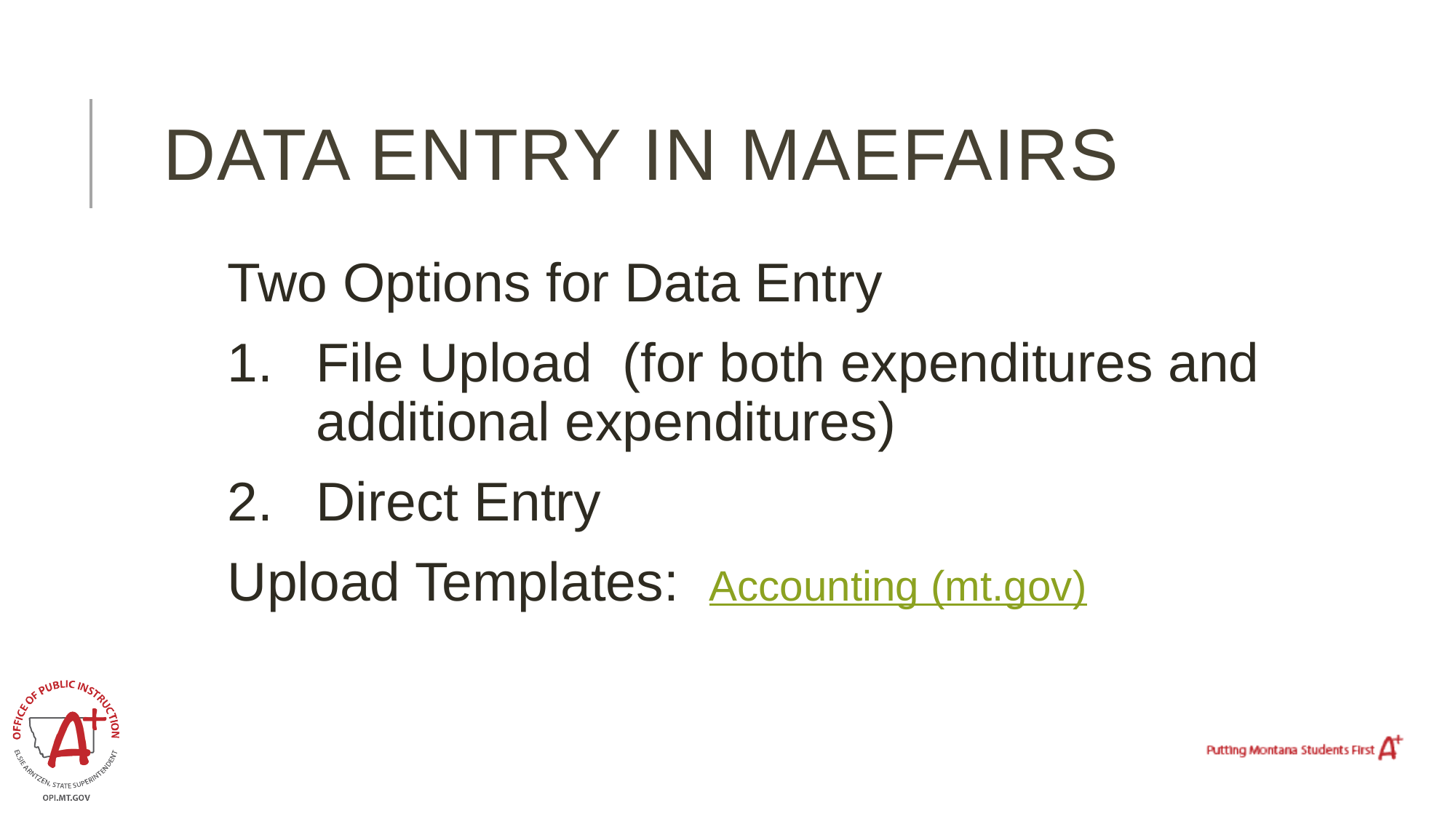

# Data entry in maefairs
Two Options for Data Entry
File Upload  (for both expenditures and additional expenditures)
Direct Entry
Upload Templates:  Accounting (mt.gov)